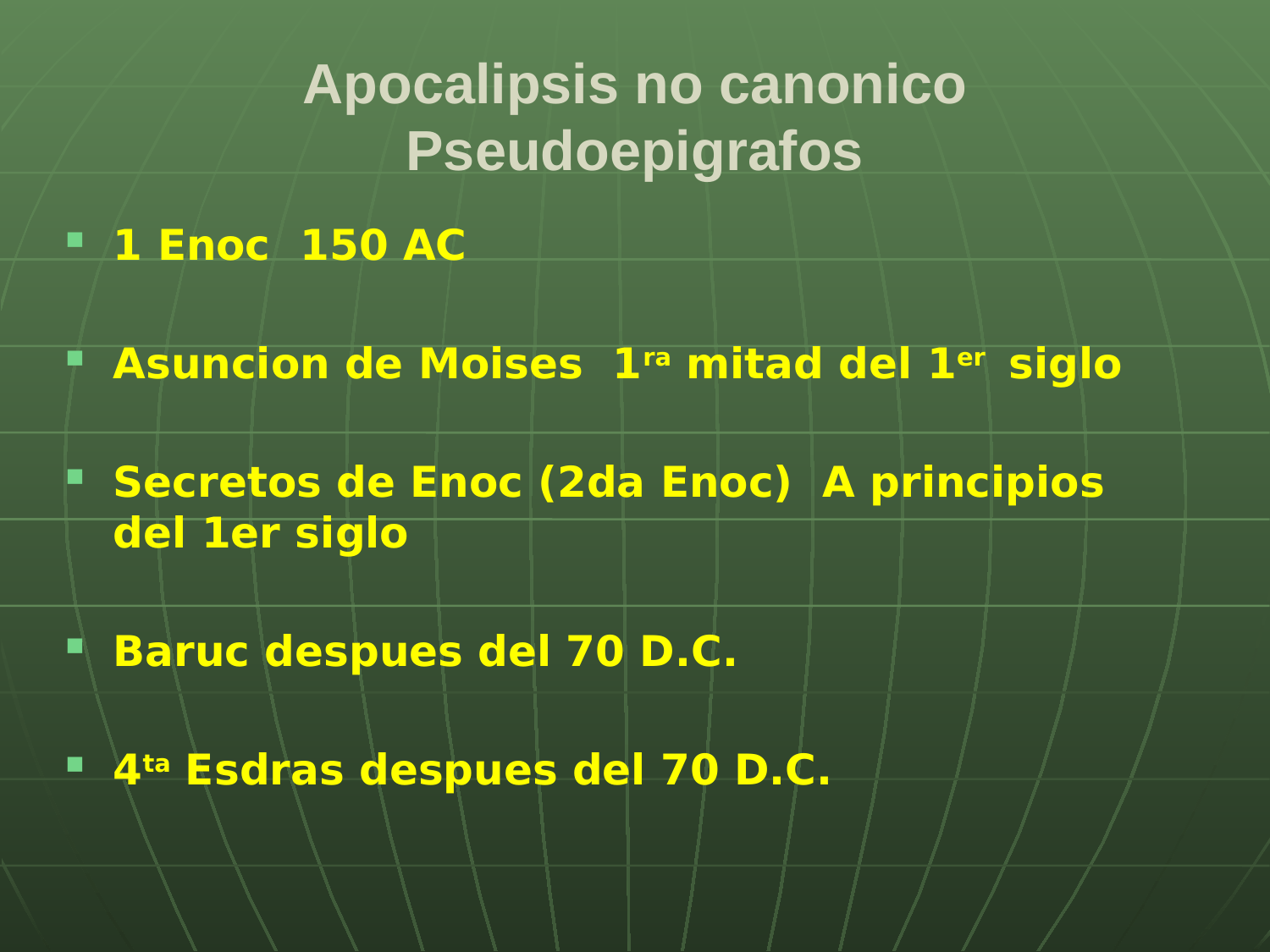

# Apocalipsis no canonico Pseudoepigrafos
1 Enoc  150 AC

Asuncion de Moises  1ra mitad del 1er  siglo

Secretos de Enoc (2da Enoc)  A principios del 1er siglo

Baruc despues del 70 D.C.

4ta Esdras despues del 70 D.C.